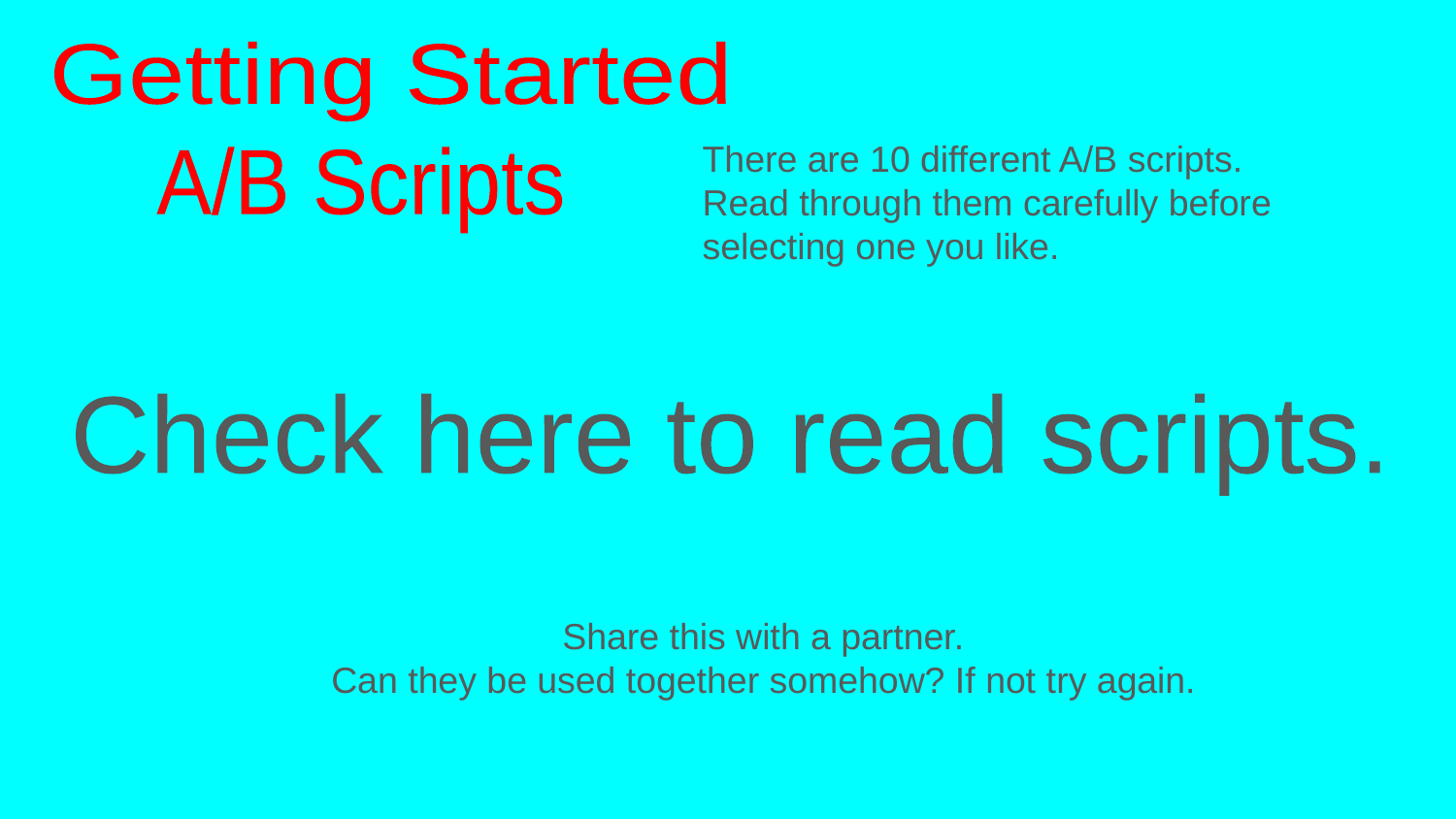

Getting Started

There are 10 different A/B scripts. Read through them carefully before selecting one you like.

A/B Scripts
Check here to read scripts.
Share this with a partner.
Can they be used together somehow? If not try again.